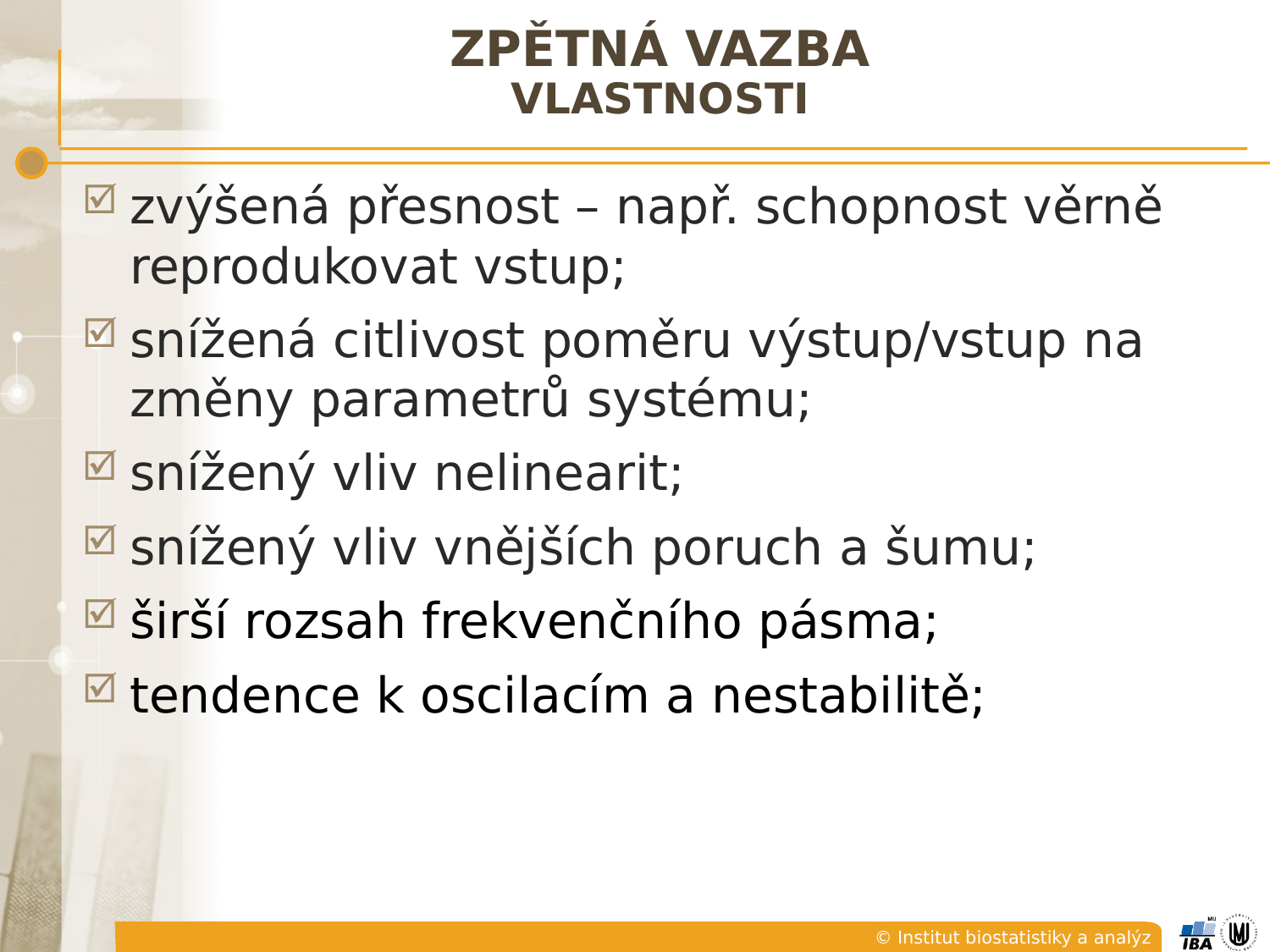

# ZPĚTNÁ VAZBA VLASTNOSTI
zvýšená přesnost – např. schopnost věrně reprodukovat vstup;
snížená citlivost poměru výstup/vstup na změny parametrů systému;
snížený vliv nelinearit;
snížený vliv vnějších poruch a šumu;
širší rozsah frekvenčního pásma;
tendence k oscilacím a nestabilitě;